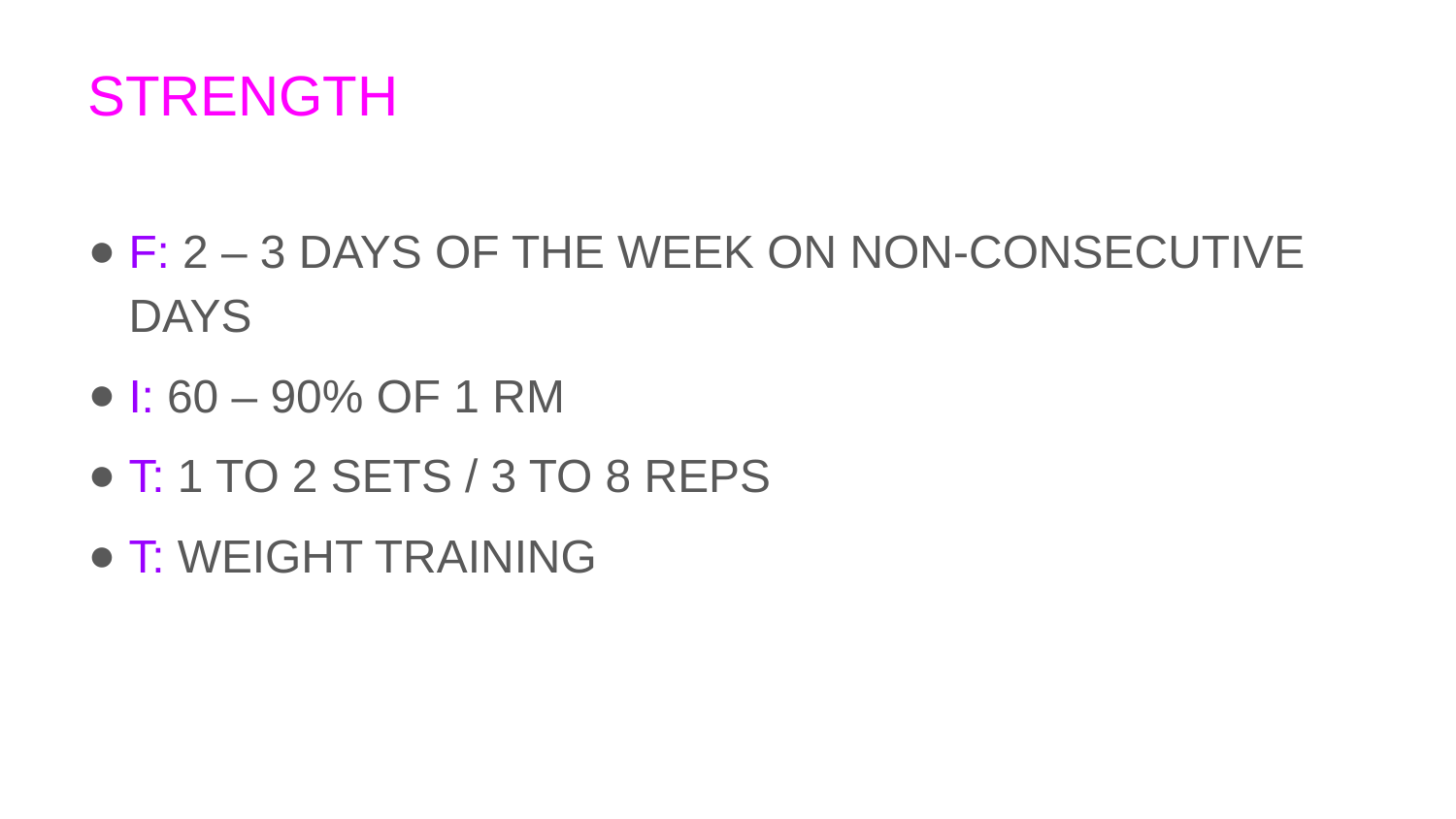

# STRENGTH
F: 2 – 3 DAYS OF THE WEEK ON NON-CONSECUTIVE DAYS
I: 60 – 90% OF 1 RM
T: 1 TO 2 SETS / 3 TO 8 REPS
T: WEIGHT TRAINING